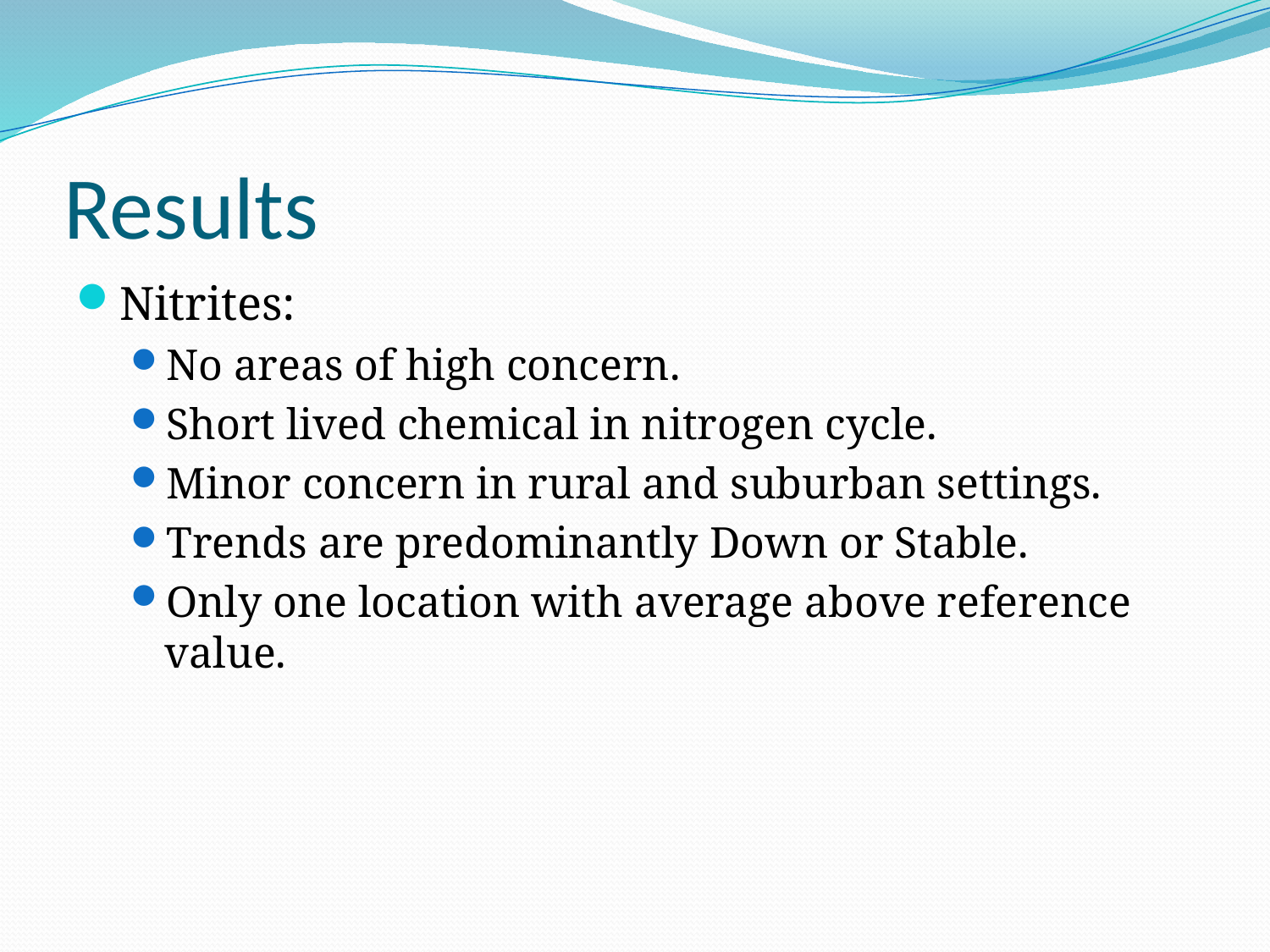

# Results
Nitrites:
No areas of high concern.
Short lived chemical in nitrogen cycle.
Minor concern in rural and suburban settings.
Trends are predominantly Down or Stable.
Only one location with average above reference value.